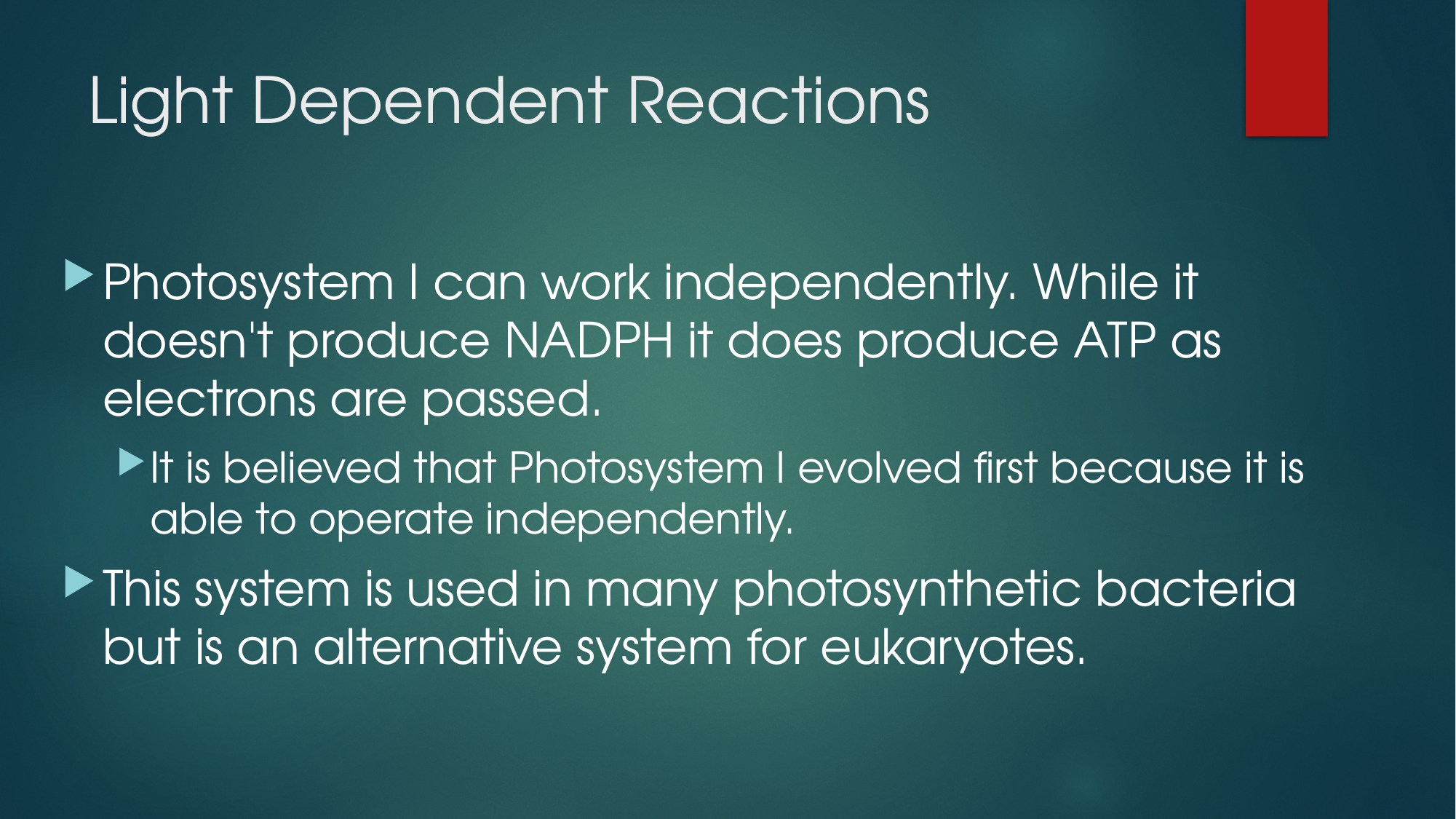

# Light Dependent Reactions
Photosystem I can work independently. While it doesn't produce NADPH it does produce ATP as electrons are passed.
It is believed that Photosystem I evolved first because it is able to operate independently.
This system is used in many photosynthetic bacteria but is an alternative system for eukaryotes.